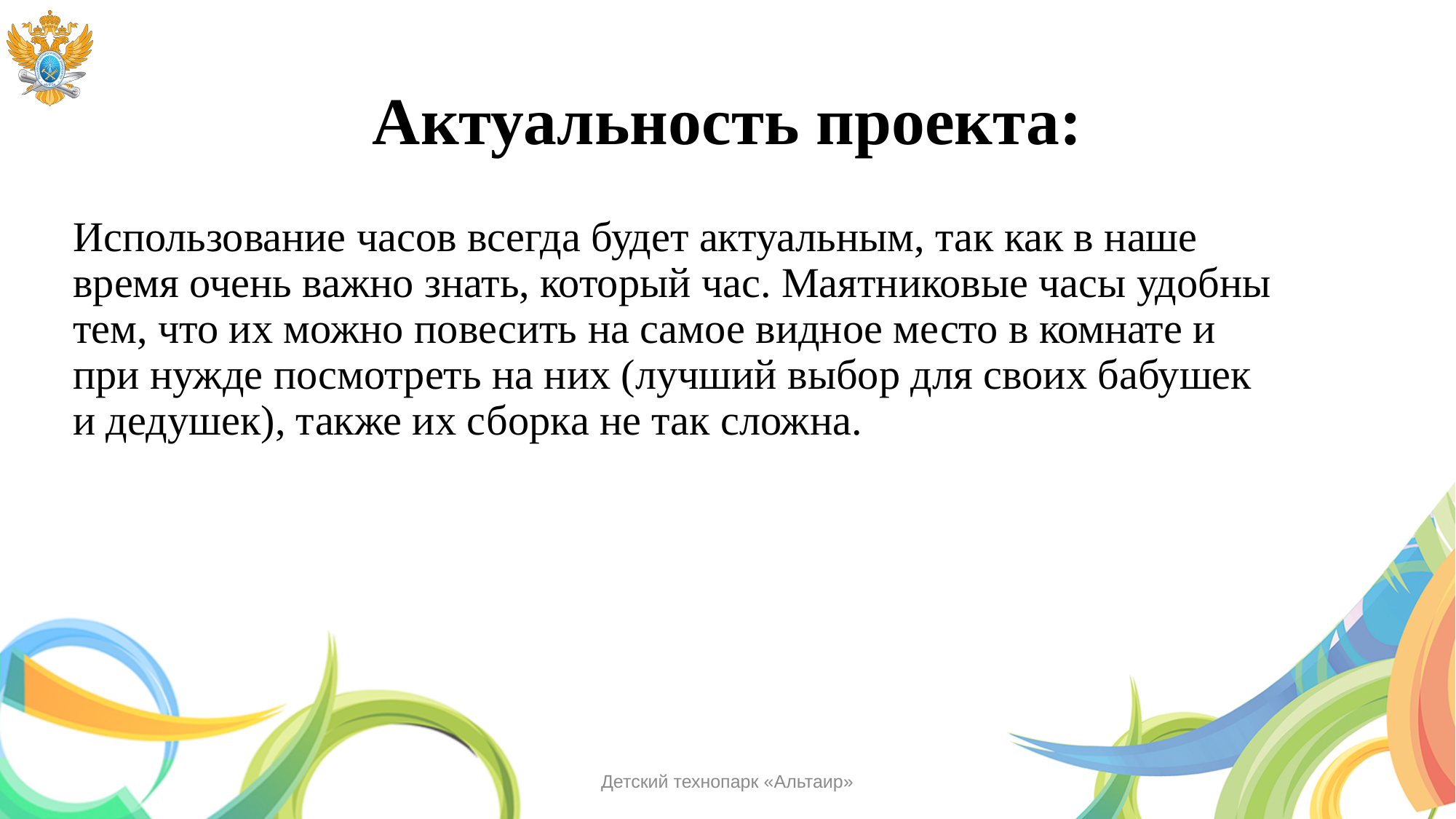

# Актуальность проекта:
Использование часов всегда будет актуальным, так как в наше время очень важно знать, который час. Маятниковые часы удобны тем, что их можно повесить на самое видное место в комнате и при нужде посмотреть на них (лучший выбор для своих бабушек и дедушек), также их сборка не так сложна.
Детский технопарк «Альтаир»